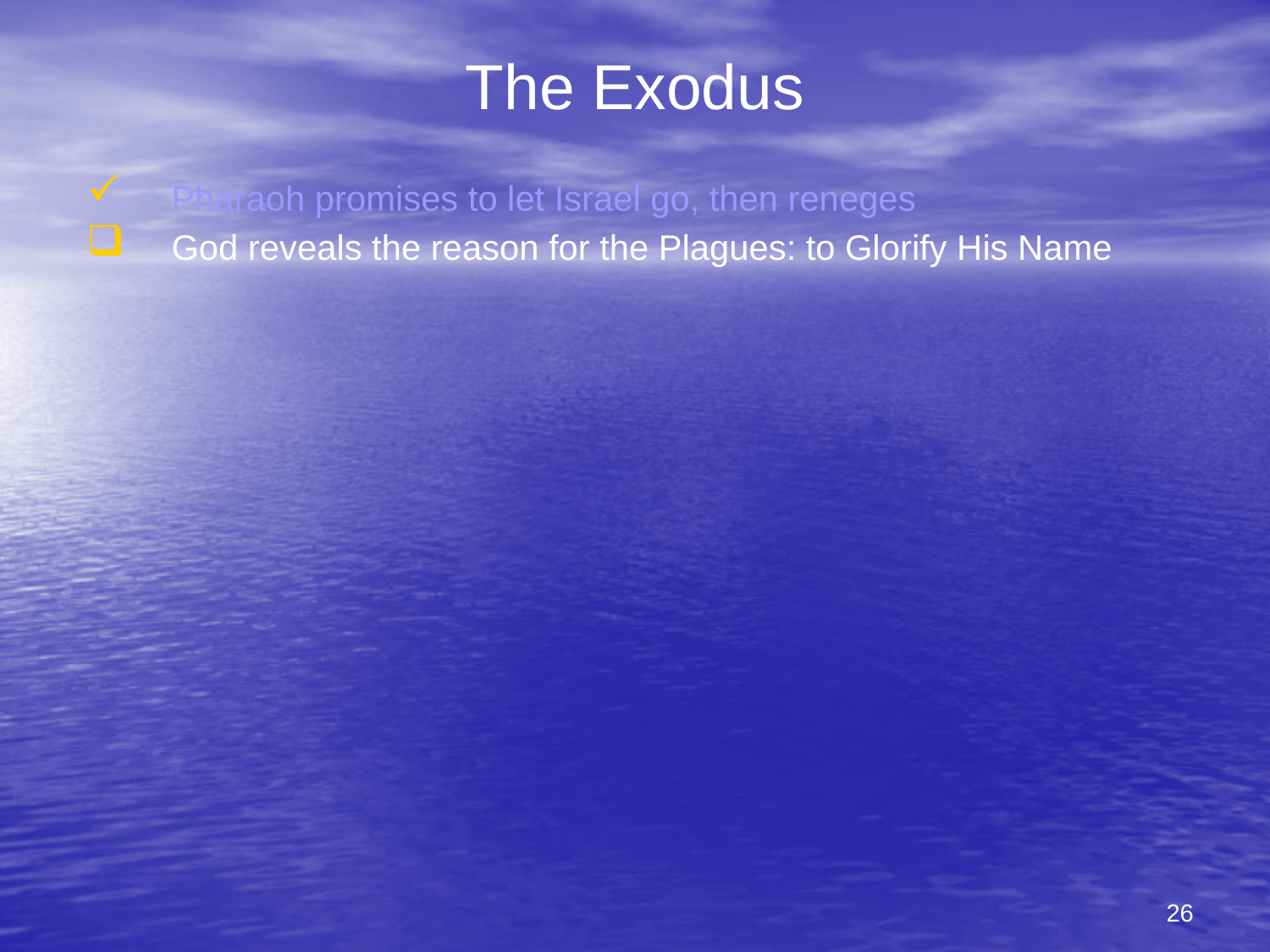

# The Exodus
Pharaoh promises to let Israel go, then reneges
God reveals the reason for the Plagues: to Glorify His Name
26